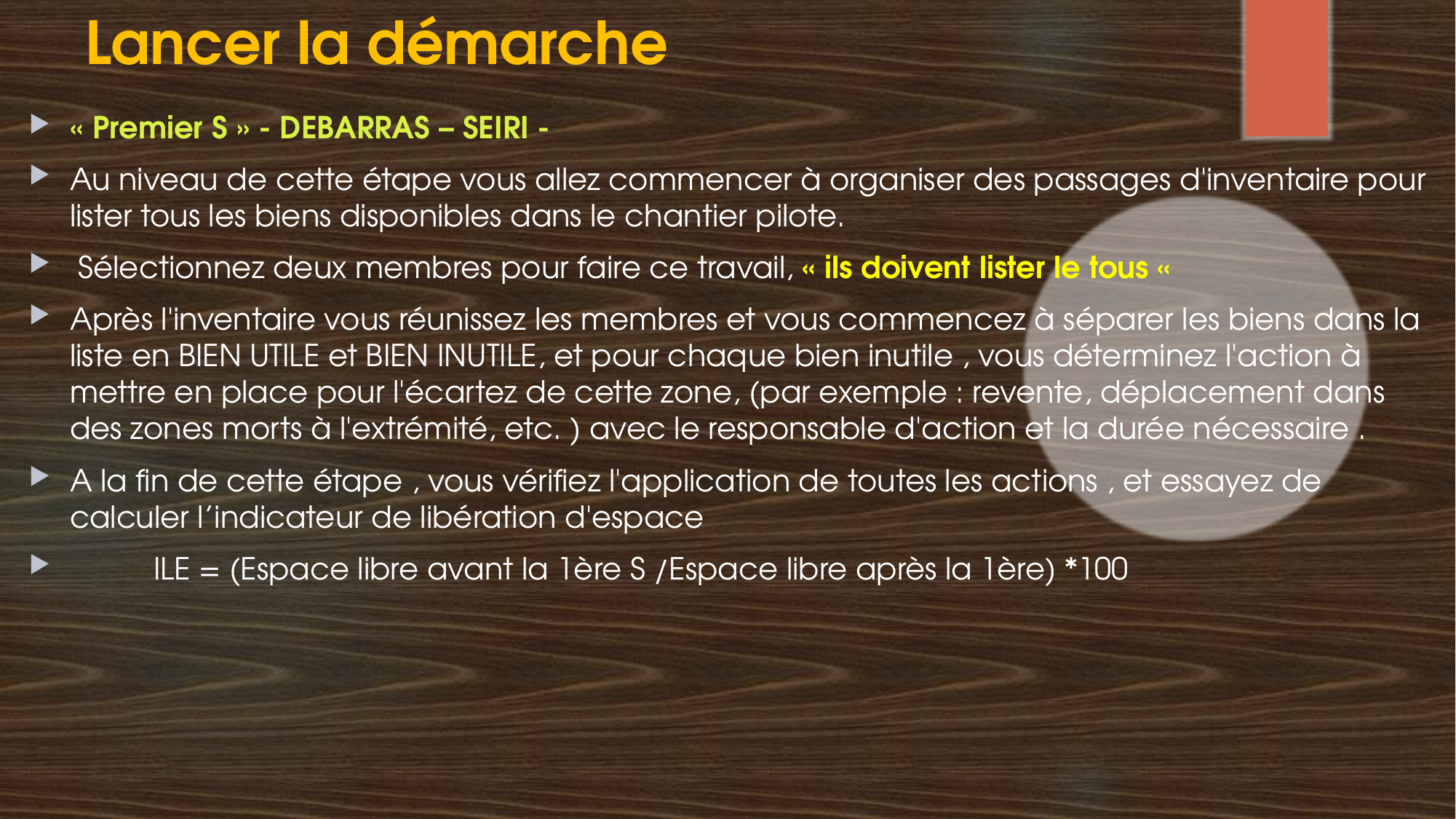

# Lancer la démarche
« Premier S » - DEBARRAS – SEIRI -
Au niveau de cette étape vous allez commencer à organiser des passages d'inventaire pour lister tous les biens disponibles dans le chantier pilote.
 Sélectionnez deux membres pour faire ce travail, « ils doivent lister le tous «
Après l'inventaire vous réunissez les membres et vous commencez à séparer les biens dans la liste en BIEN UTILE et BIEN INUTILE, et pour chaque bien inutile , vous déterminez l'action à mettre en place pour l'écartez de cette zone, (par exemple : revente, déplacement dans des zones morts à l'extrémité, etc. ) avec le responsable d'action et la durée nécessaire .
A la fin de cette étape , vous vérifiez l'application de toutes les actions , et essayez de calculer l’indicateur de libération d'espace
          ILE = (Espace libre avant la 1ère S /Espace libre après la 1ère) *100